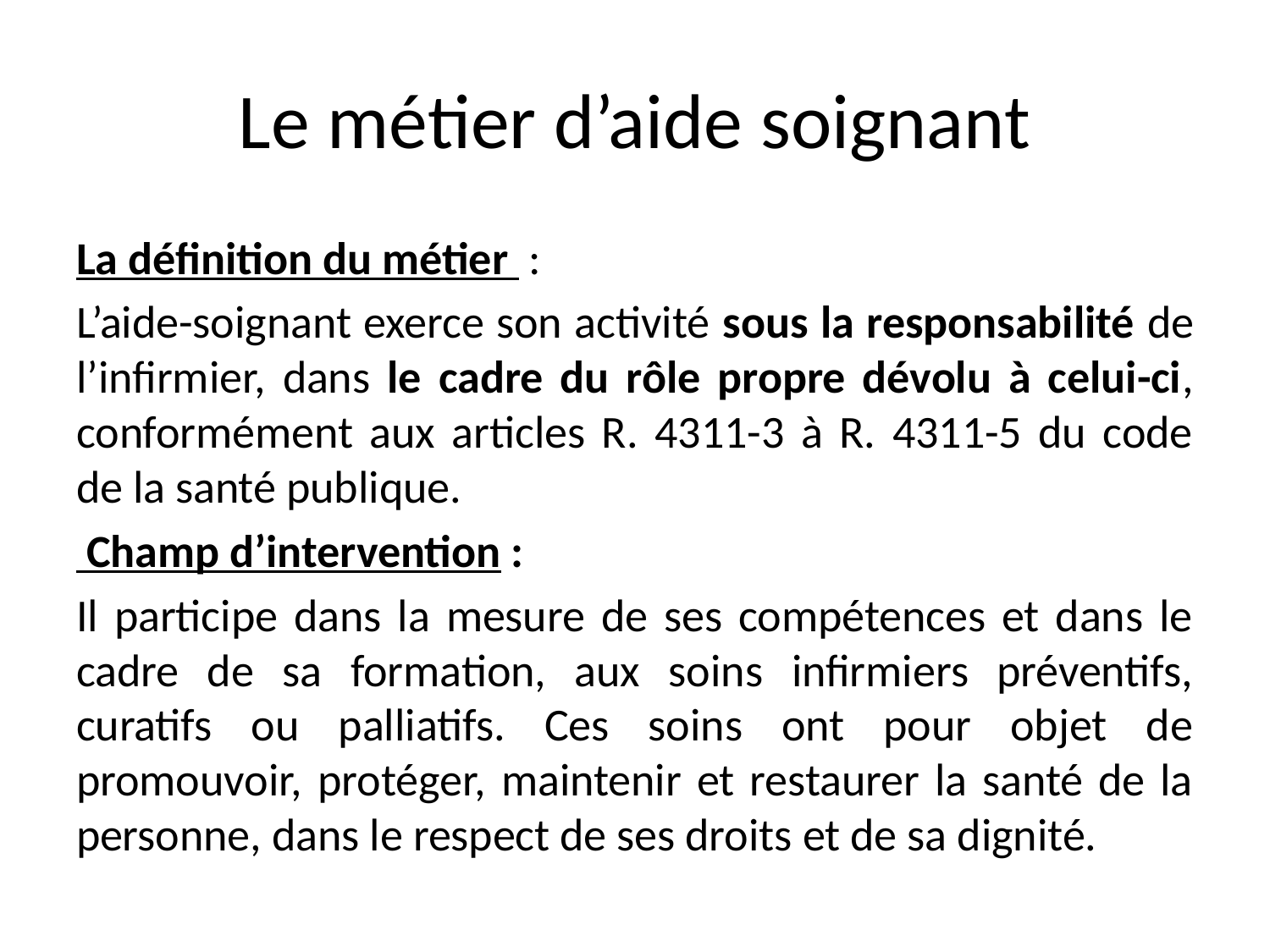

# Le métier d’aide soignant
La définition du métier  :
L’aide-soignant exerce son activité sous la responsabilité de l’infirmier, dans le cadre du rôle propre dévolu à celui-ci, conformément aux articles R. 4311-3 à R. 4311-5 du code de la santé publique.
 Champ d’intervention :
Il participe dans la mesure de ses compétences et dans le cadre de sa formation, aux soins infirmiers préventifs, curatifs ou palliatifs. Ces soins ont pour objet de promouvoir, protéger, maintenir et restaurer la santé de la personne, dans le respect de ses droits et de sa dignité.

7